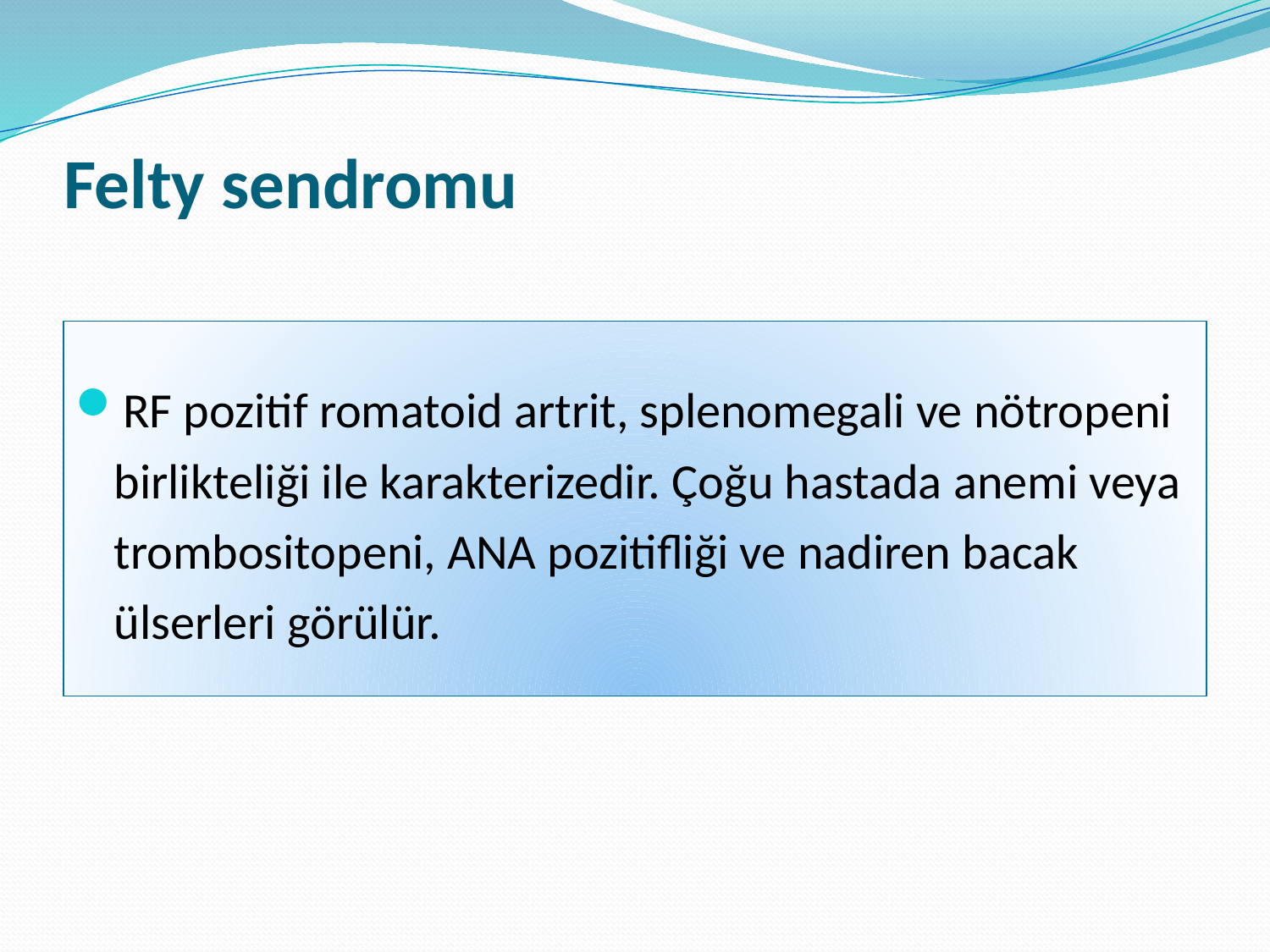

# Felty sendromu
RF pozitif romatoid artrit, splenomegali ve nötropeni birlikteliği ile karakterizedir. Çoğu hastada anemi veya trombositopeni, ANA pozitifliği ve nadiren bacak ülserleri görülür.